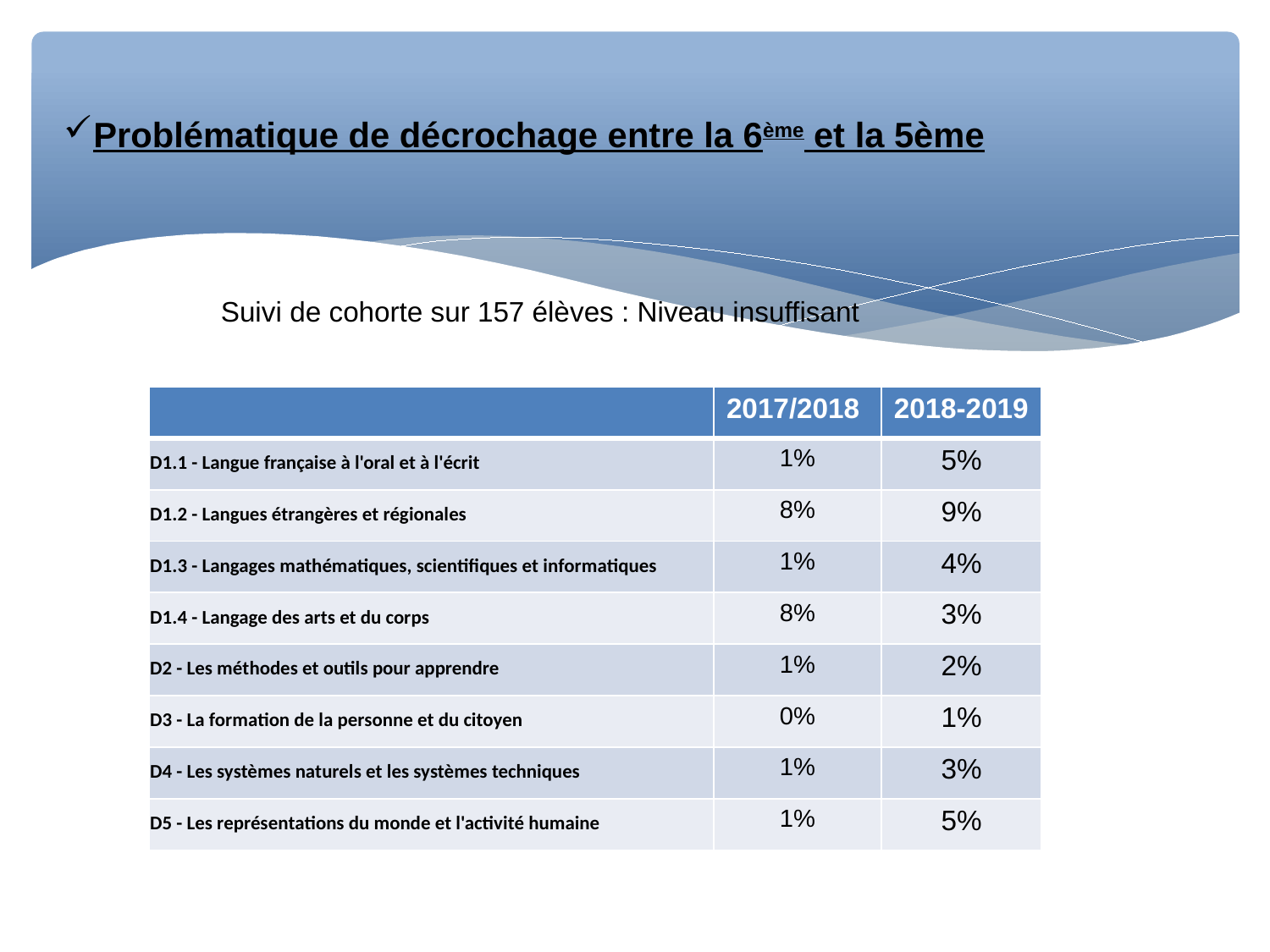

# Problématique de décrochage entre la 6ème et la 5ème
Suivi de cohorte sur 157 élèves : Niveau insuffisant
|  | 2017/2018 | 2018-2019 |
| --- | --- | --- |
| D1.1 - Langue française à l'oral et à l'écrit | 1% | 5% |
| D1.2 - Langues étrangères et régionales | 8% | 9% |
| D1.3 - Langages mathématiques, scientifiques et informatiques | 1% | 4% |
| D1.4 - Langage des arts et du corps | 8% | 3% |
| D2 - Les méthodes et outils pour apprendre | 1% | 2% |
| D3 - La formation de la personne et du citoyen | 0% | 1% |
| D4 - Les systèmes naturels et les systèmes techniques | 1% | 3% |
| D5 - Les représentations du monde et l'activité humaine | 1% | 5% |